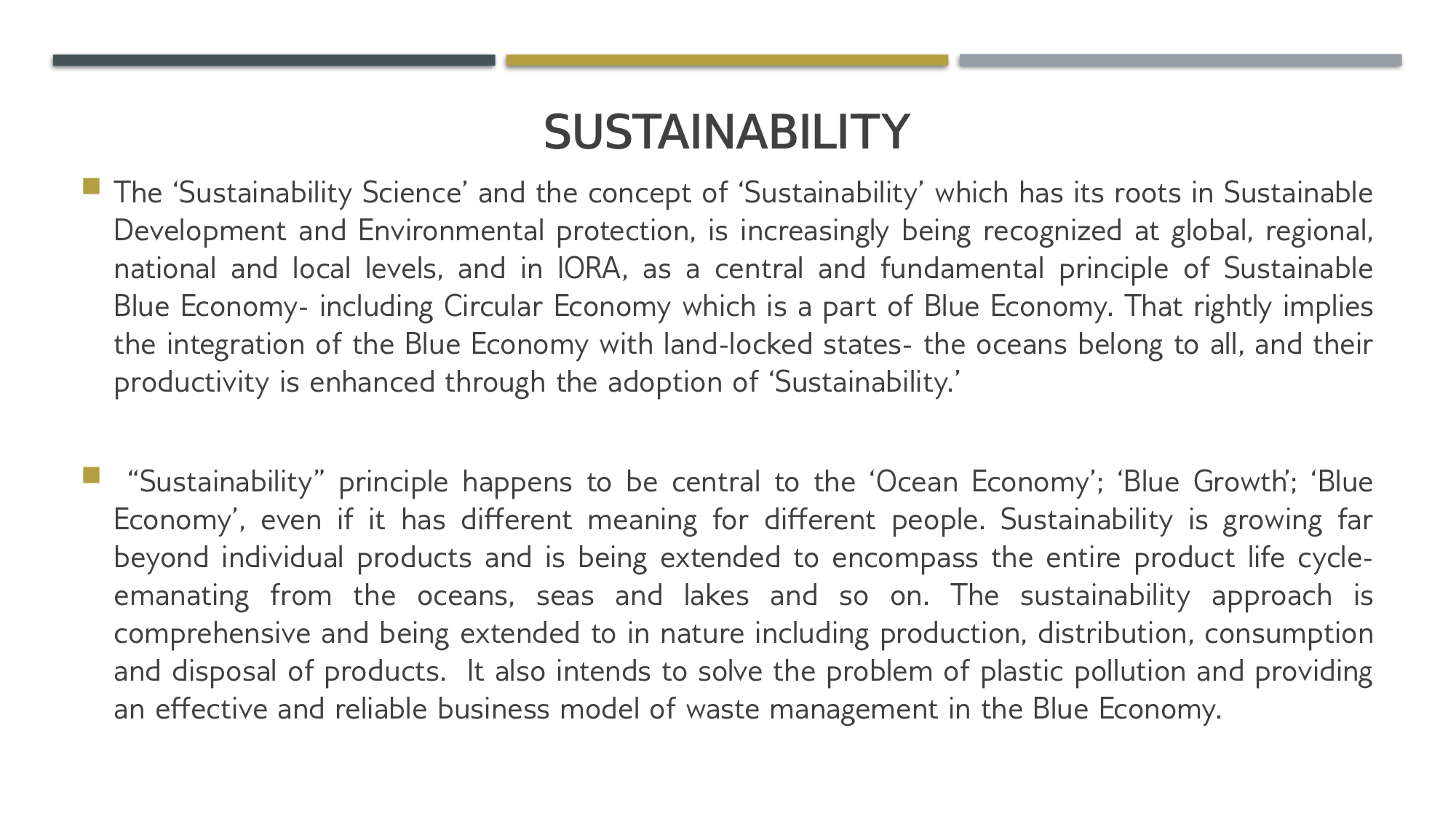

SUSTAINABILITY
The ‘Sustainability Science’ and the concept of ‘Sustainability’ which has its roots in Sustainable Development and Environmental protection, is increasingly being recognized at global, regional, national and local levels, and in IORA, as a central and fundamental principle of Sustainable Blue Economy- including Circular Economy which is a part of Blue Economy. That rightly implies the integration of the Blue Economy with land-locked states- the oceans belong to all, and their productivity is enhanced through the adoption of ‘Sustainability.’

 “Sustainability” principle happens to be central to the ‘Ocean Economy’; ‘Blue Growth’; ‘Blue Economy’, even if it has different meaning for different people. Sustainability is growing far beyond individual products and is being extended to encompass the entire product life cycle-emanating from the oceans, seas and lakes and so on. The sustainability approach is comprehensive and being extended to in nature including production, distribution, consumption and disposal of products.  It also intends to solve the problem of plastic pollution and providing an effective and reliable business model of waste management in the Blue Economy.